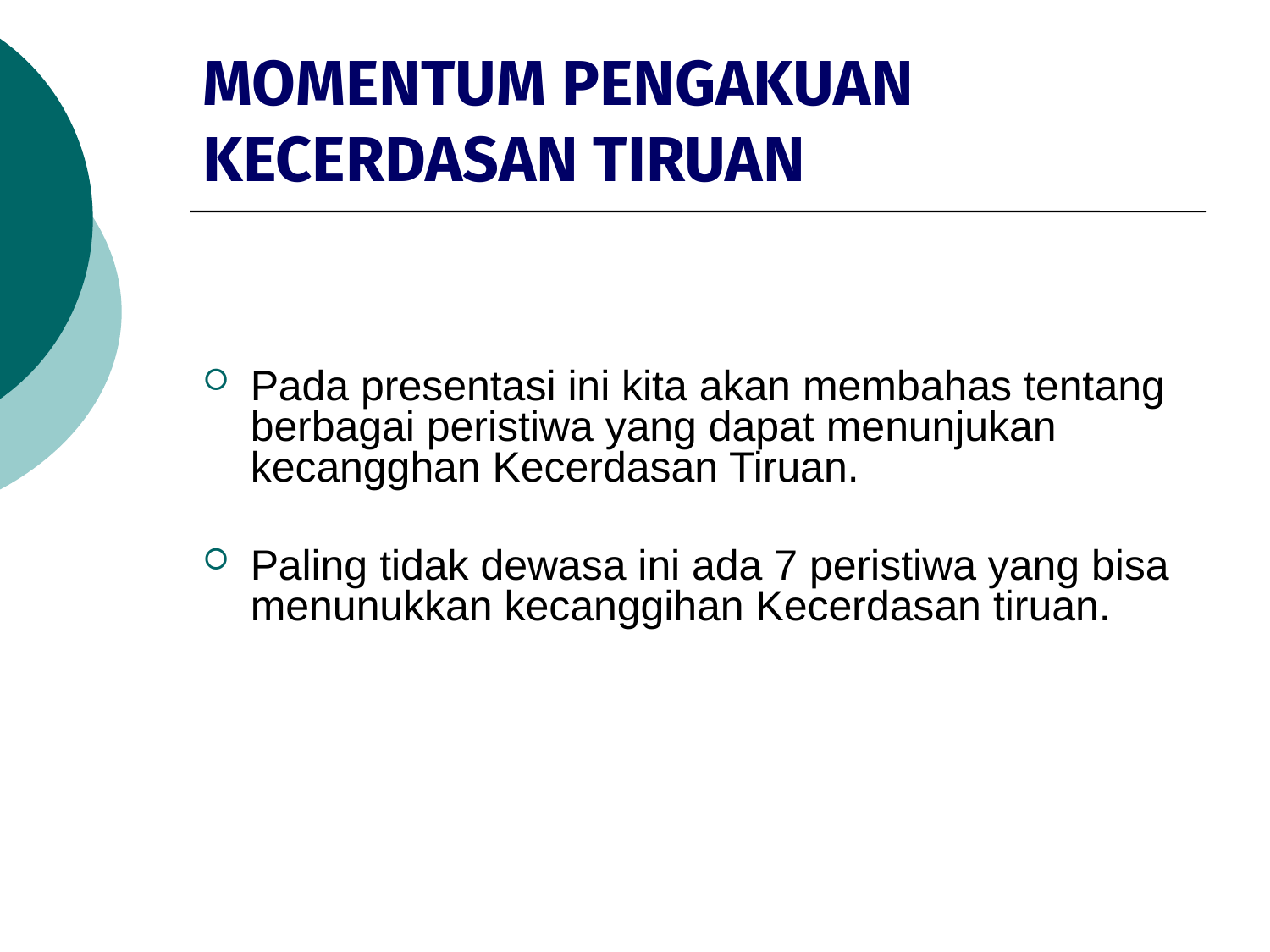

# MOMENTUM PENGAKUAN KECERDASAN TIRUAN

Pada presentasi ini kita akan membahas tentang berbagai peristiwa yang dapat menunjukan kecangghan Kecerdasan Tiruan.

Paling tidak dewasa ini ada 7 peristiwa yang bisa menunukkan kecanggihan Kecerdasan tiruan.